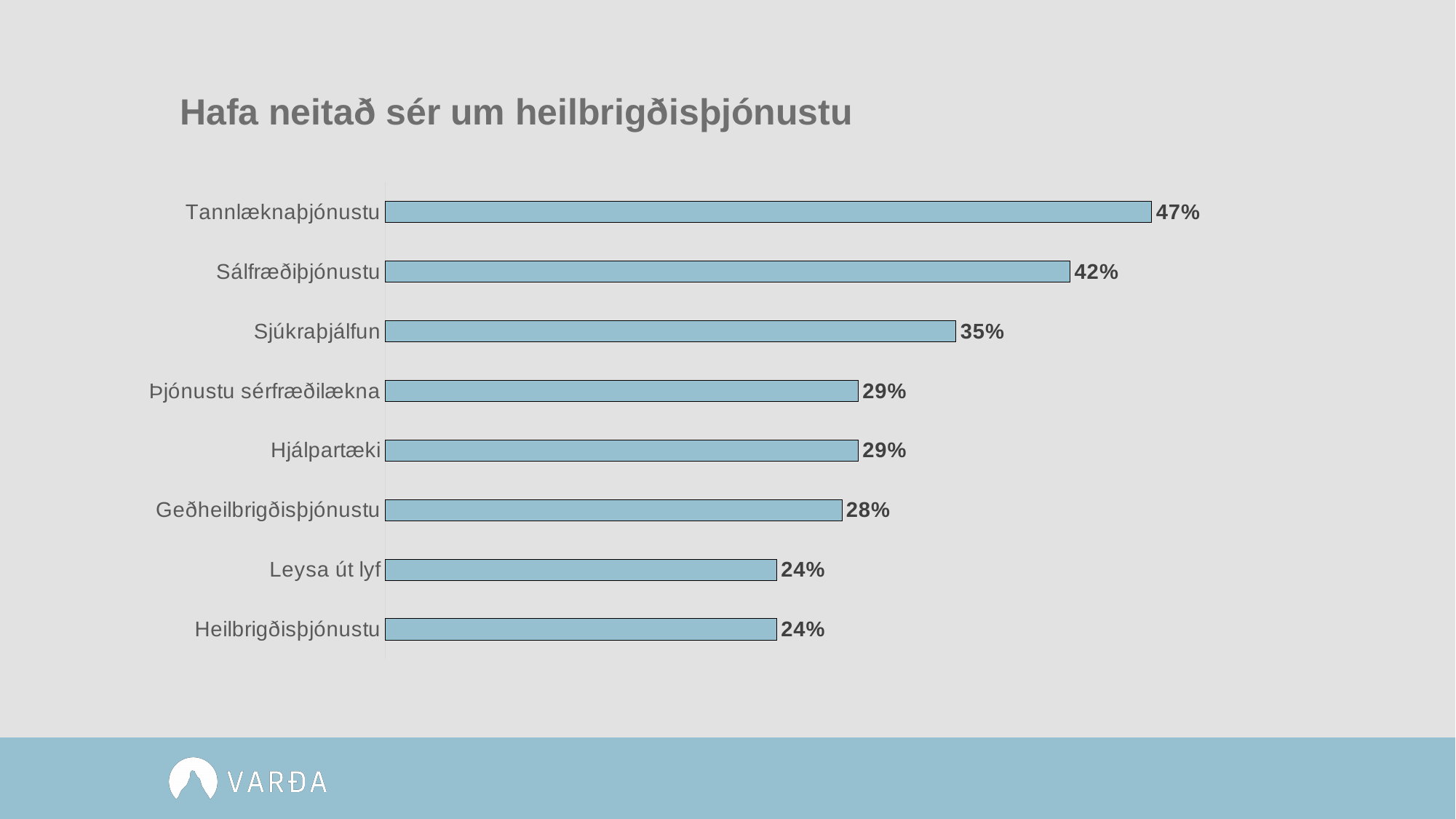

# Hafa neitað sér um heilbrigðisþjónustu

### Chart

| Category |  |
|---|---|
| Heilbrigðisþjónustu | 0.24 |
| Leysa út lyf | 0.24 |
| Geðheilbrigðisþjónustu | 0.28 |
| Hjálpartæki | 0.29 |
| Þjónustu sérfræðilækna | 0.29 |
| Sjúkraþjálfun | 0.35 |
| Sálfræðiþjónustu | 0.42 |
| Tannlæknaþjónustu | 0.47 |